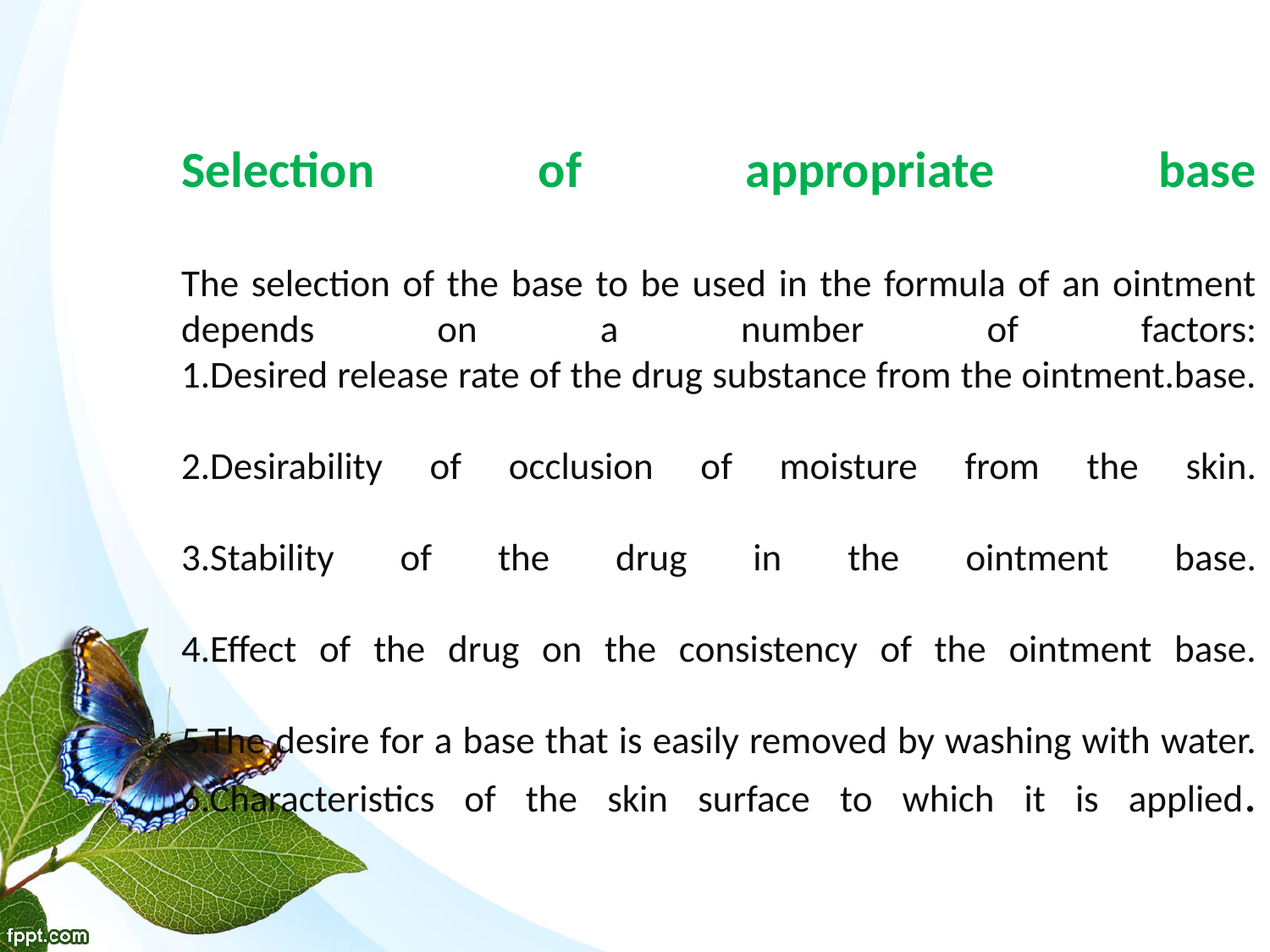

# Selection of appropriate base The selection of the base to be used in the formula of an ointment depends on a number of factors: 1.Desired release rate of the drug substance from the ointment.base. 2.Desirability of occlusion of moisture from the skin. 3.Stability of the drug in the ointment base. 4.Effect of the drug on the consistency of the ointment base. 5.The desire for a base that is easily removed by washing with water. 6.Characteristics of the skin surface to which it is applied.